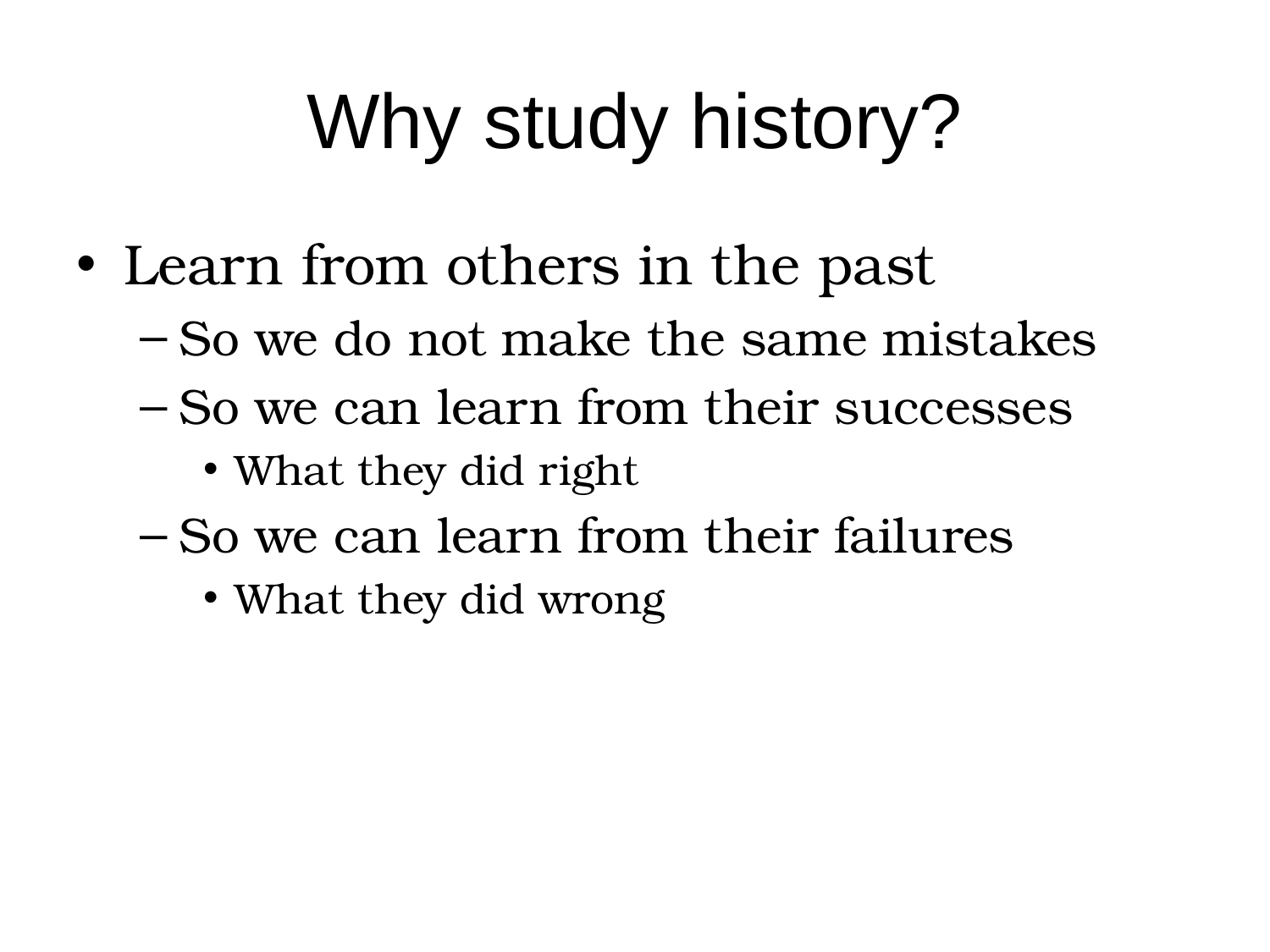

# Why study history?
Learn from others in the past
So we do not make the same mistakes
So we can learn from their successes
What they did right
So we can learn from their failures
What they did wrong